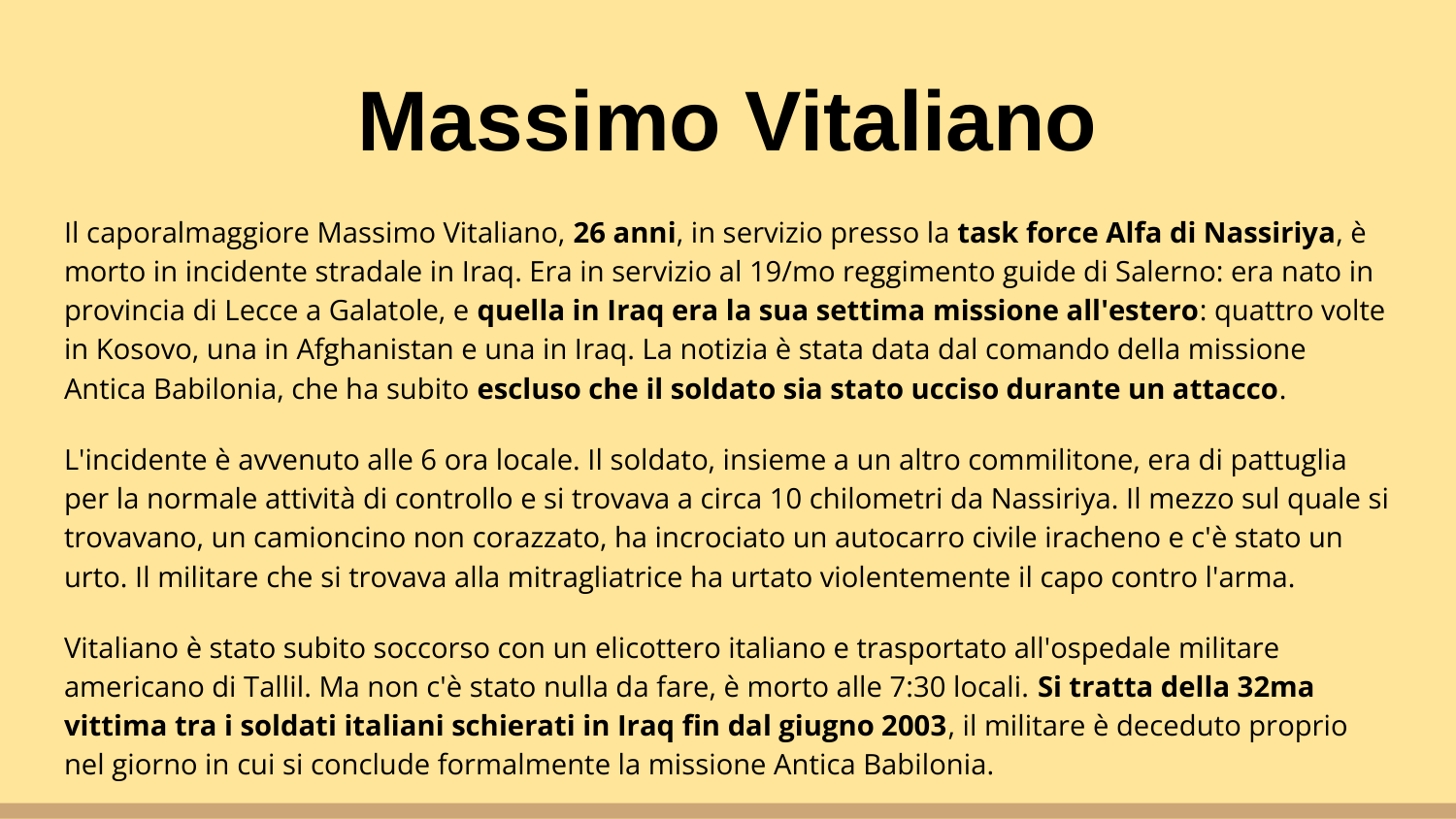

# Massimo Vitaliano
Il caporalmaggiore Massimo Vitaliano, 26 anni, in servizio presso la task force Alfa di Nassiriya, è morto in incidente stradale in Iraq. Era in servizio al 19/mo reggimento guide di Salerno: era nato in provincia di Lecce a Galatole, e quella in Iraq era la sua settima missione all'estero: quattro volte in Kosovo, una in Afghanistan e una in Iraq. La notizia è stata data dal comando della missione Antica Babilonia, che ha subito escluso che il soldato sia stato ucciso durante un attacco.
L'incidente è avvenuto alle 6 ora locale. Il soldato, insieme a un altro commilitone, era di pattuglia per la normale attività di controllo e si trovava a circa 10 chilometri da Nassiriya. Il mezzo sul quale si trovavano, un camioncino non corazzato, ha incrociato un autocarro civile iracheno e c'è stato un urto. Il militare che si trovava alla mitragliatrice ha urtato violentemente il capo contro l'arma.
Vitaliano è stato subito soccorso con un elicottero italiano e trasportato all'ospedale militare americano di Tallil. Ma non c'è stato nulla da fare, è morto alle 7:30 locali. Si tratta della 32ma vittima tra i soldati italiani schierati in Iraq fin dal giugno 2003, il militare è deceduto proprio nel giorno in cui si conclude formalmente la missione Antica Babilonia.